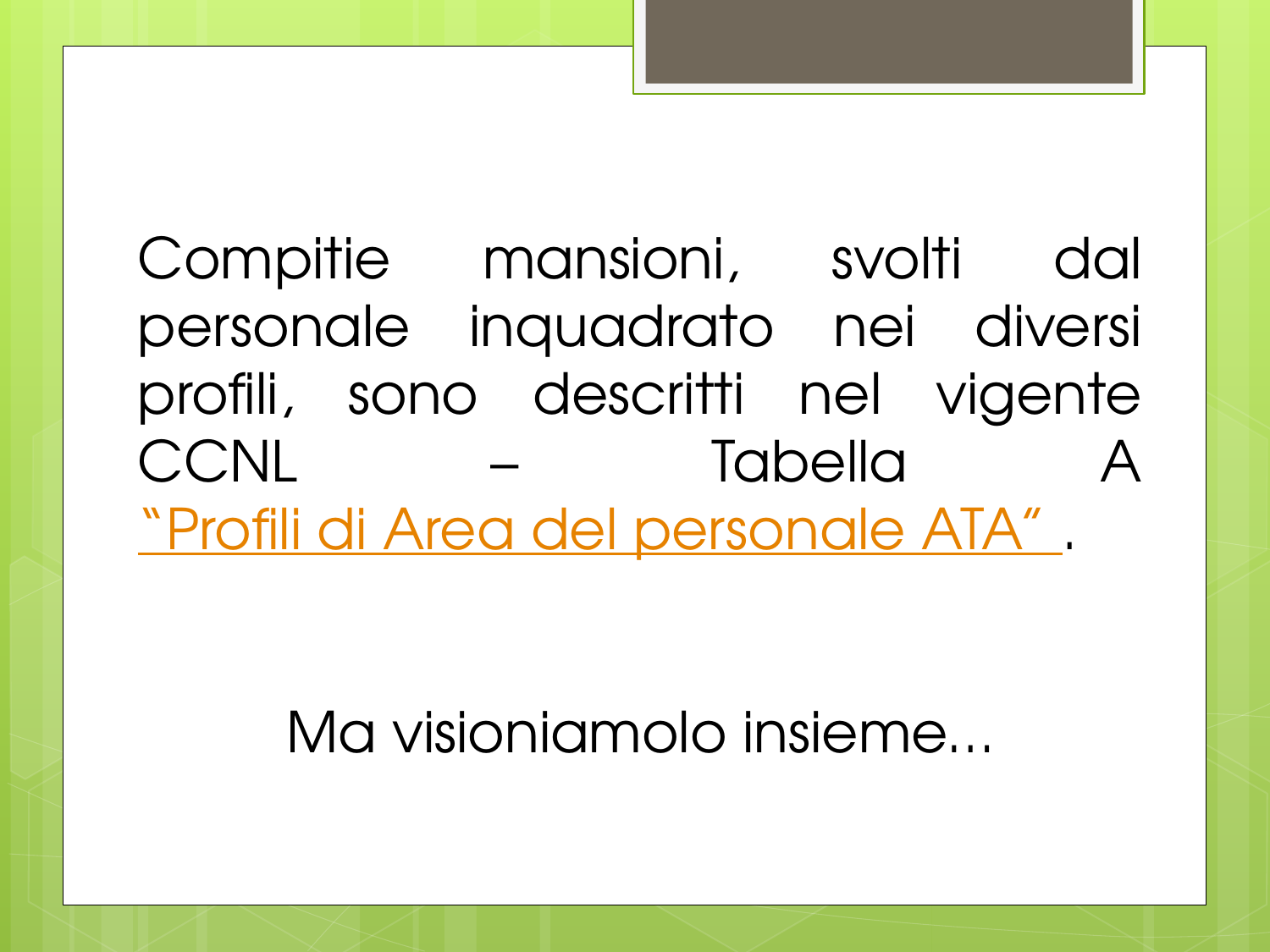

Compitie mansioni, svolti dal personale inquadrato nei diversi profili, sono descritti nel vigente CCNL – Tabella A “Profili di Area del personale ATA” .

Ma visioniamolo insieme…